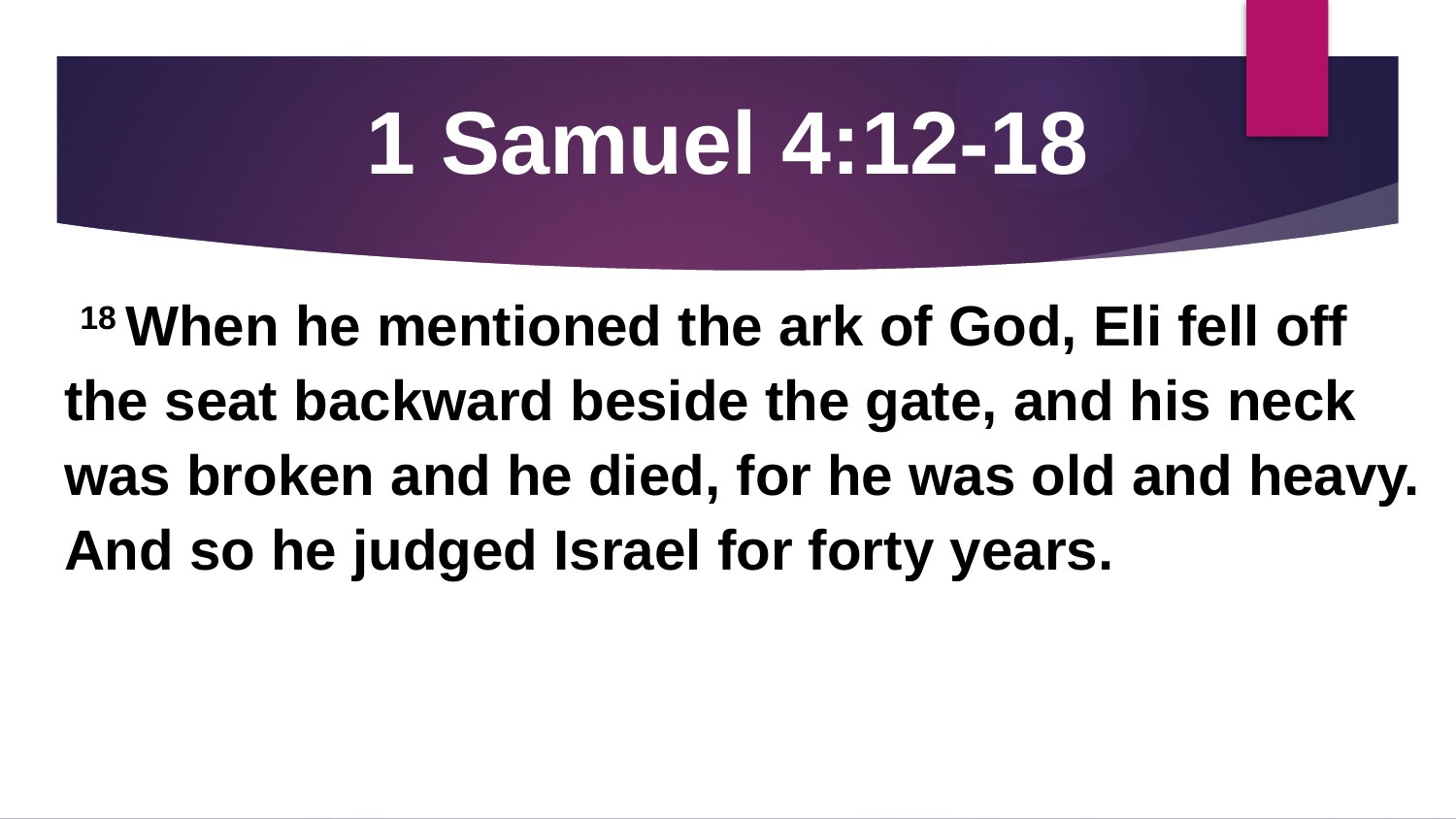

# 1 Samuel 4:12-18
 18 When he mentioned the ark of God, Eli fell off the seat backward beside the gate, and his neck was broken and he died, for he was old and heavy. And so he judged Israel for forty years.